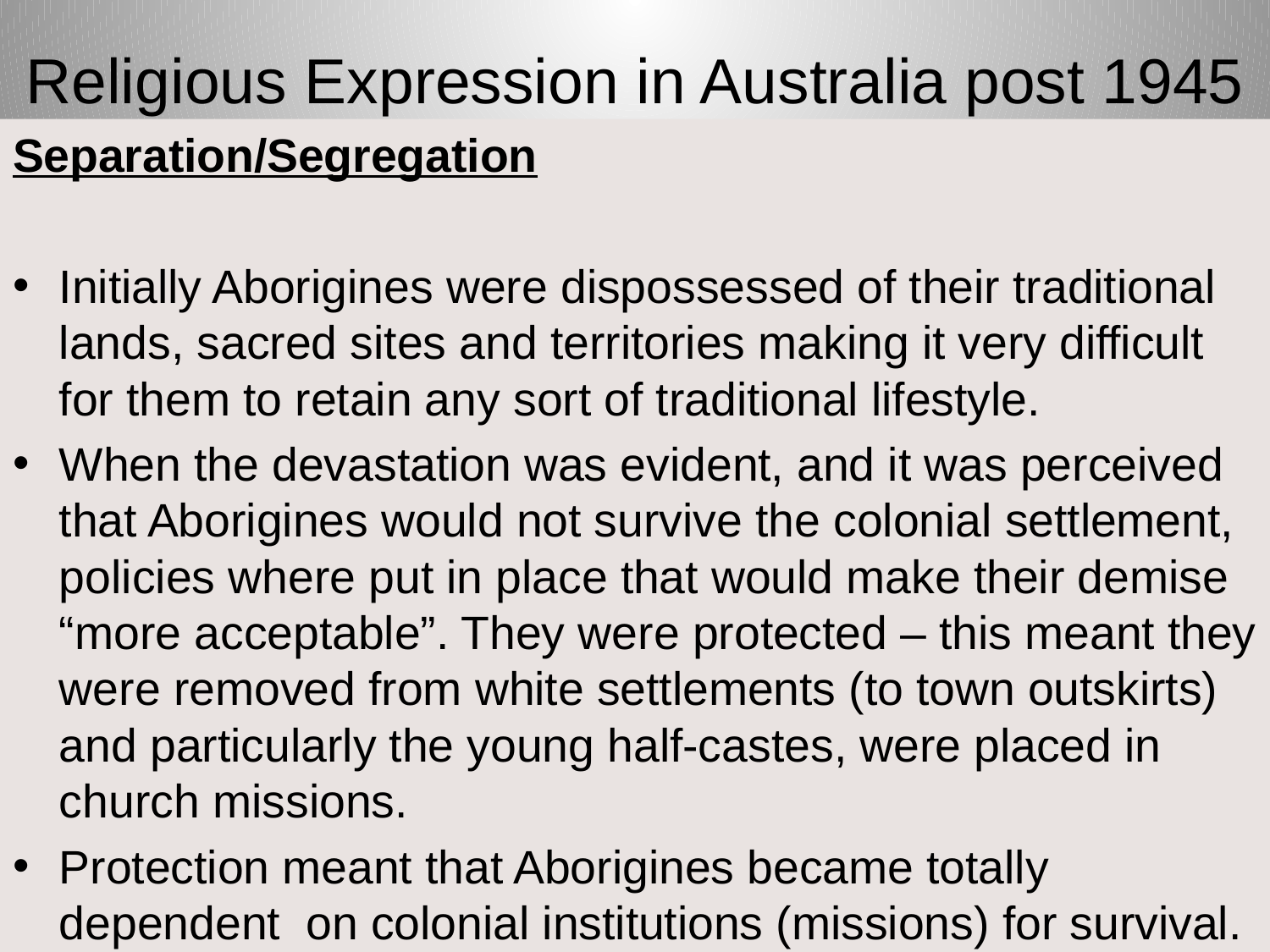

# Religious Expression in Australia post 1945
Separation/Segregation

Initially Aborigines were dispossessed of their traditional lands, sacred sites and territories making it very difficult for them to retain any sort of traditional lifestyle.
When the devastation was evident, and it was perceived that Aborigines would not survive the colonial settlement, policies where put in place that would make their demise “more acceptable”. They were protected – this meant they were removed from white settlements (to town outskirts) and particularly the young half-castes, were placed in church missions.
Protection meant that Aborigines became totally dependent  on colonial institutions (missions) for survival.